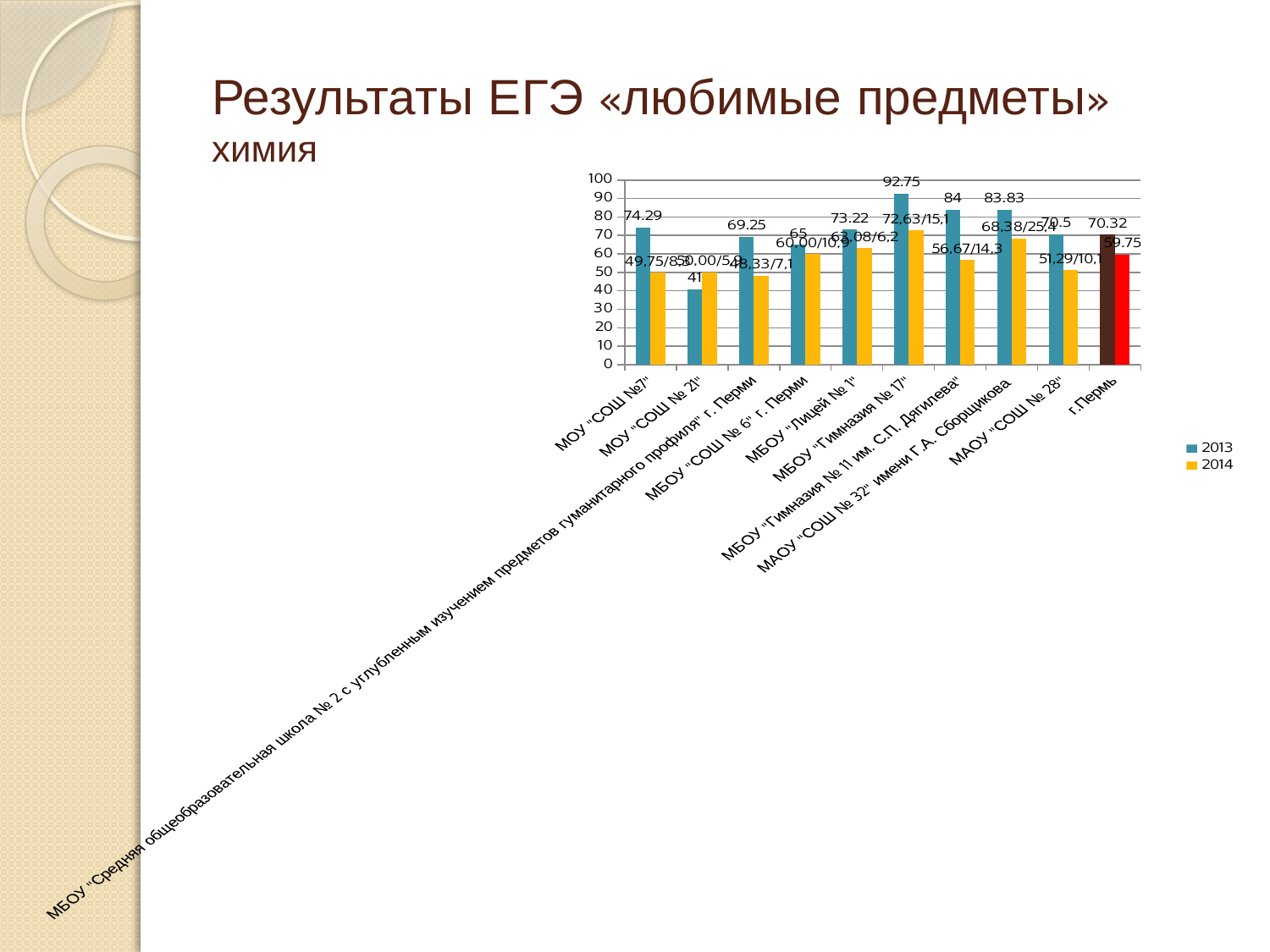

# Результаты ЕГЭ «любимые предметы» химия

### Chart

| Category | 2013 | 2014 |
|---|---|---|
| МОУ "СОШ №7" | 74.29 | 49.75 |
| МОУ "СОШ № 21" | 41.0 | 50.0 |
| МБОУ "Средняя общеобразовательная школа № 2 с углубленным изучением предметов гуманитарного профиля" г. Перми | 69.25 | 48.333333333333336 |
| МБОУ "СОШ № 6" г. Перми | 65.0 | 60.0 |
| МБОУ "Лицей № 1" | 73.22 | 63.07692307692308 |
| МБОУ "Гимназия № 17" | 92.75 | 72.62499999999999 |
| МБОУ "Гимназия № 11 им. С.П. Дягилева" | 84.0 | 56.666666666666295 |
| МАОУ "СОШ № 32" имени Г.А. Сборщикова  | 83.83 | 68.3846153846158 |
| МАОУ "СОШ № 28" | 70.5 | 51.285714285714285 |
| г.Пермь | 70.32 | 59.75 |